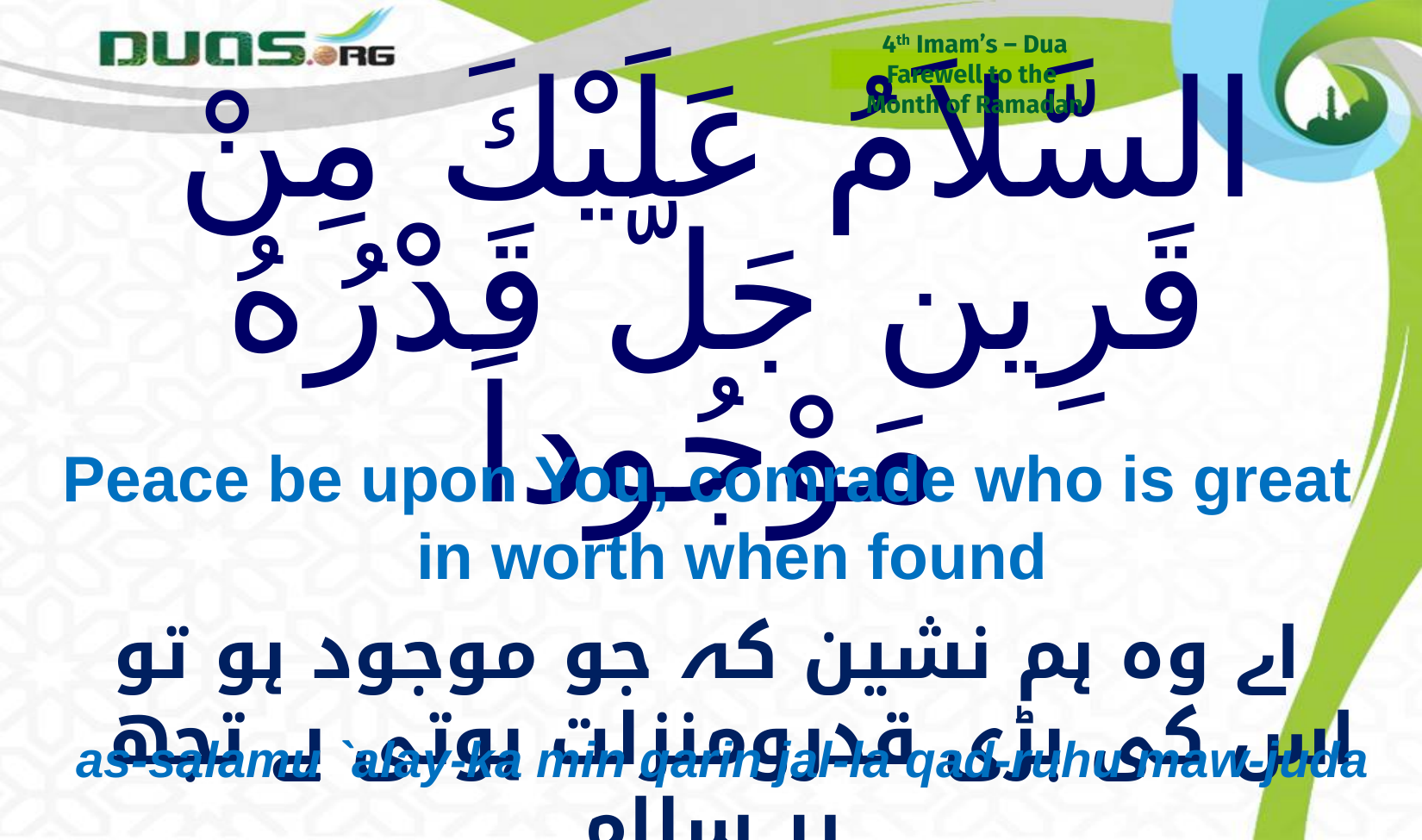

4th Imam’s – Dua
Farewell to the
Month of Ramadan

# السَّلاَمُ عَلَيْكَ مِنْ قَرِين جَلَّ قَدْرُهُ مَوْجُوداً
Peace be upon You, comrade who is great in worth when found
اے وہ ہم نشین کہ جو موجود ہو تو اس کی بڑی قدرومنزلت ہوتی ہے تجھ پر سلام
as-salamu `alay-ka min qarin jal-la qad-ruhu maw-juda